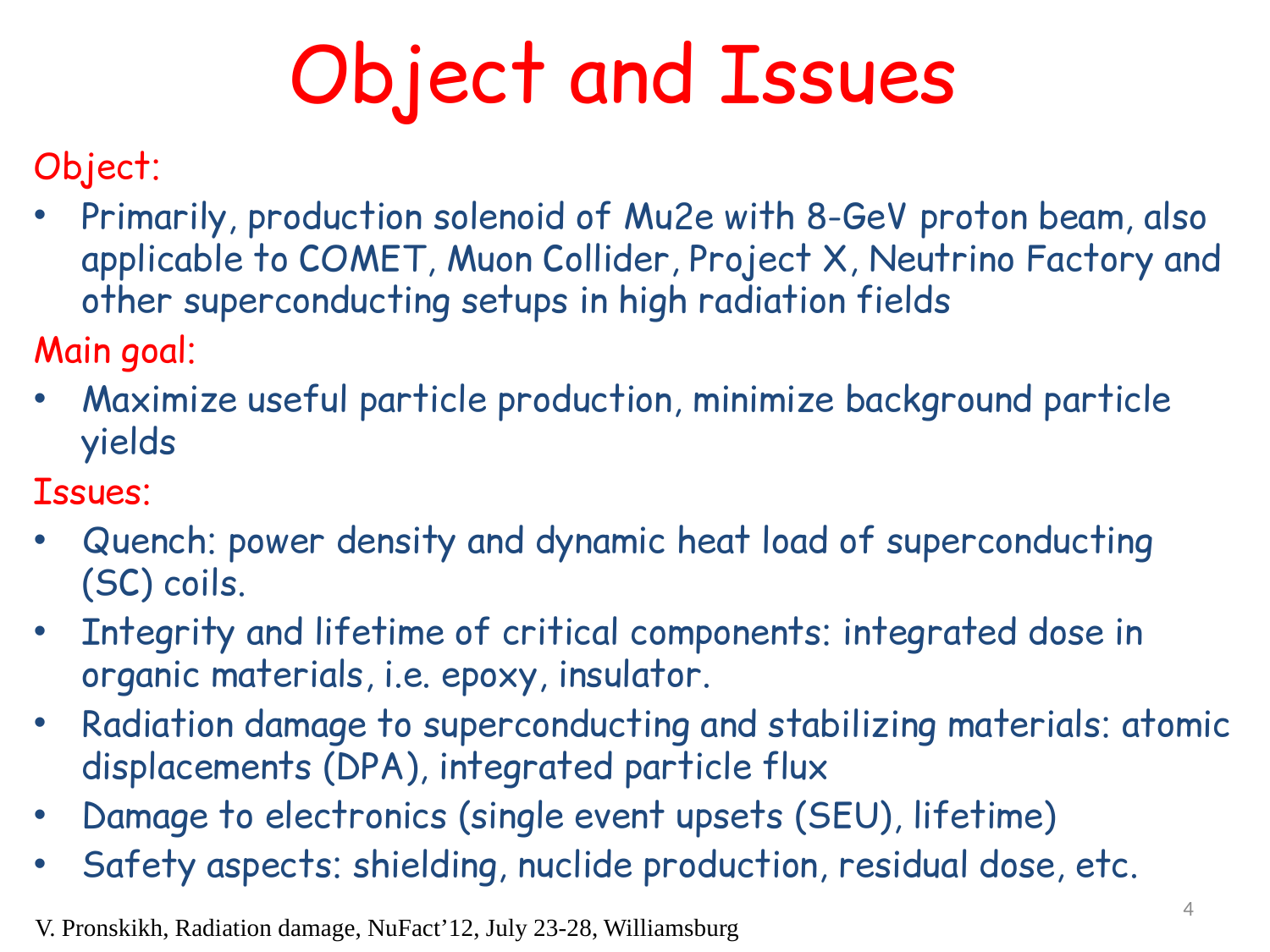

# Object and Issues
Object:
Primarily, production solenoid of Mu2e with 8-GeV proton beam, also applicable to COMET, Muon Collider, Project X, Neutrino Factory and other superconducting setups in high radiation fields
Main goal:
Maximize useful particle production, minimize background particle yields
Issues:
Quench: power density and dynamic heat load of superconducting (SC) coils.
Integrity and lifetime of critical components: integrated dose in organic materials, i.e. epoxy, insulator.
Radiation damage to superconducting and stabilizing materials: atomic displacements (DPA), integrated particle flux
Damage to electronics (single event upsets (SEU), lifetime)
Safety aspects: shielding, nuclide production, residual dose, etc.
4
V. Pronskikh, Radiation damage, NuFact’12, July 23-28, Williamsburg